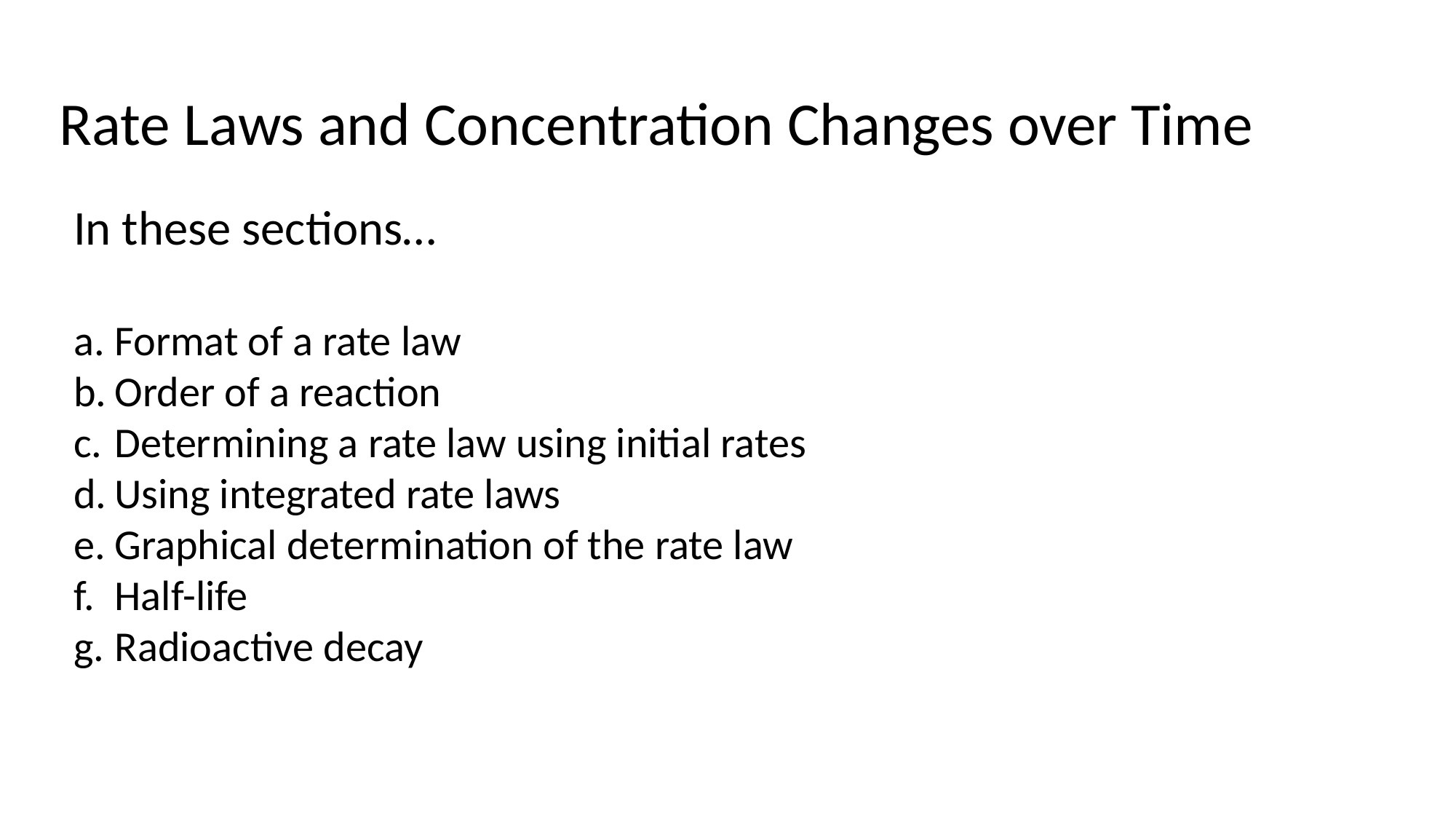

# Rate Laws and Concentration Changes over Time
In these sections…

Format of a rate law
Order of a reaction
Determining a rate law using initial rates
Using integrated rate laws
Graphical determination of the rate law
Half-life
Radioactive decay